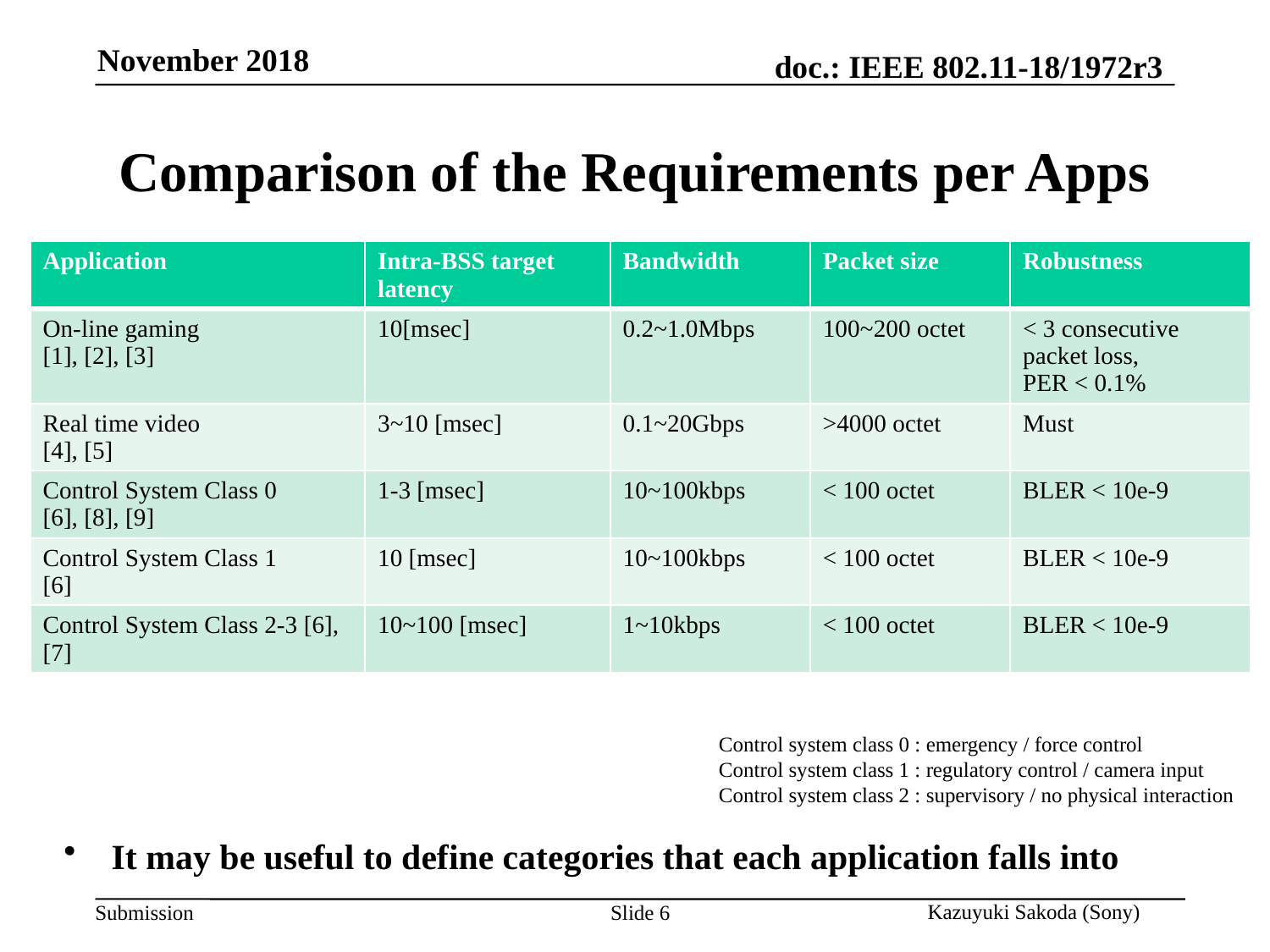

# Comparison of the Requirements per Apps
| Application | Intra-BSS target latency | Bandwidth | Packet size | Robustness |
| --- | --- | --- | --- | --- |
| On-line gaming [1], [2], [3] | 10[msec] | 0.2~1.0Mbps | 100~200 octet | < 3 consecutive packet loss, PER < 0.1% |
| Real time video [4], [5] | 3~10 [msec] | 0.1~20Gbps | >4000 octet | Must |
| Control System Class 0 [6], [8], [9] | 1-3 [msec] | 10~100kbps | < 100 octet | BLER < 10e-9 |
| Control System Class 1 [6] | 10 [msec] | 10~100kbps | < 100 octet | BLER < 10e-9 |
| Control System Class 2-3 [6], [7] | 10~100 [msec] | 1~10kbps | < 100 octet | BLER < 10e-9 |
Control system class 0 : emergency / force control
Control system class 1 : regulatory control / camera input
Control system class 2 : supervisory / no physical interaction
It may be useful to define categories that each application falls into

Slide 6